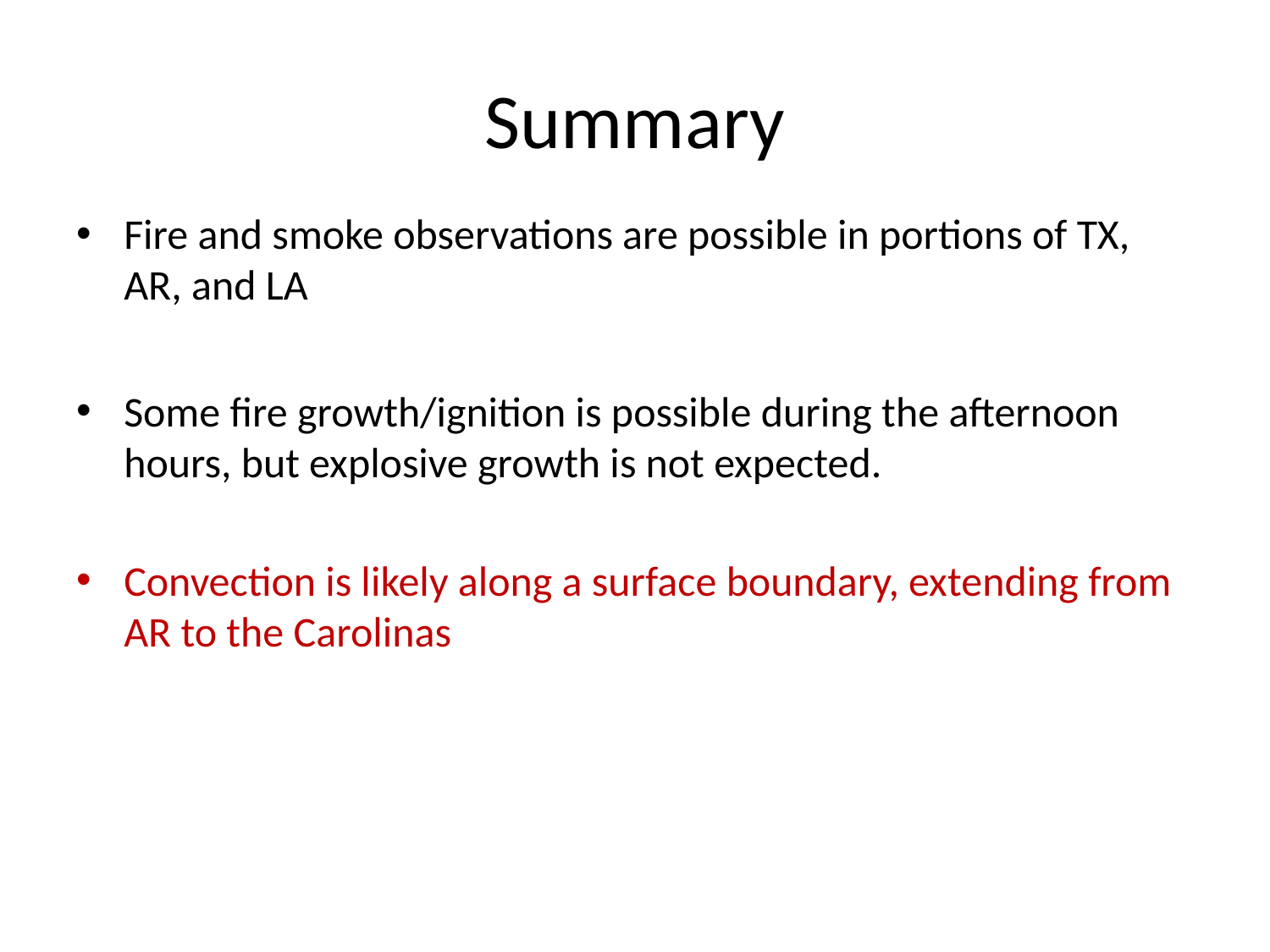

# Summary
Fire and smoke observations are possible in portions of TX, AR, and LA

Some fire growth/ignition is possible during the afternoon hours, but explosive growth is not expected.

Convection is likely along a surface boundary, extending from AR to the Carolinas